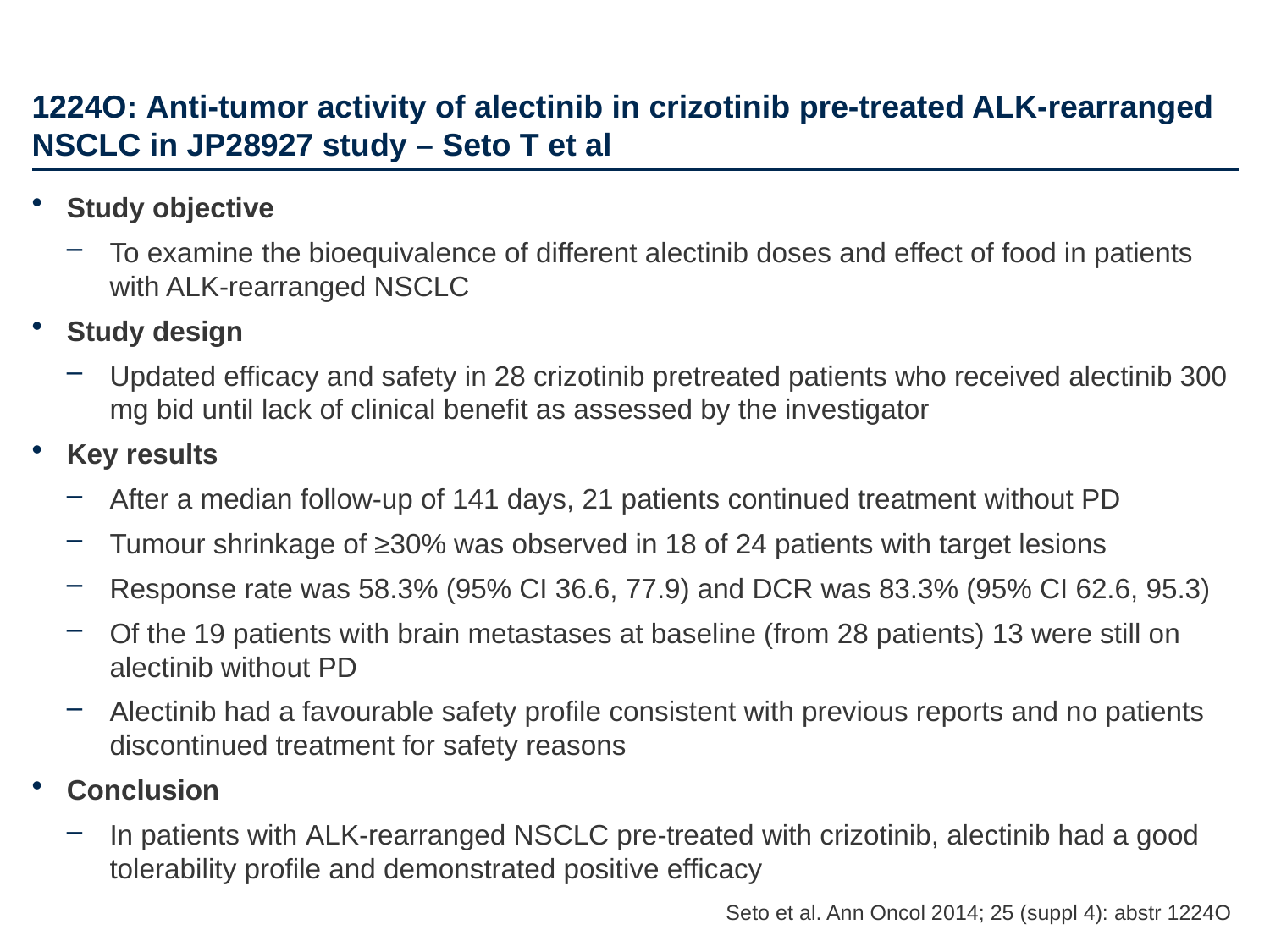

# 1224O: Anti-tumor activity of alectinib in crizotinib pre-treated ALK-rearranged NSCLC in JP28927 study – Seto T et al
Study objective
To examine the bioequivalence of different alectinib doses and effect of food in patients with ALK-rearranged NSCLC
Study design
Updated efficacy and safety in 28 crizotinib pretreated patients who received alectinib 300 mg bid until lack of clinical benefit as assessed by the investigator
Key results
After a median follow-up of 141 days, 21 patients continued treatment without PD
Tumour shrinkage of ≥30% was observed in 18 of 24 patients with target lesions
Response rate was 58.3% (95% CI 36.6, 77.9) and DCR was 83.3% (95% CI 62.6, 95.3)
Of the 19 patients with brain metastases at baseline (from 28 patients) 13 were still on alectinib without PD
Alectinib had a favourable safety profile consistent with previous reports and no patients discontinued treatment for safety reasons
Conclusion
In patients with ALK-rearranged NSCLC pre-treated with crizotinib, alectinib had a good tolerability profile and demonstrated positive efficacy
Seto et al. Ann Oncol 2014; 25 (suppl 4): abstr 1224O